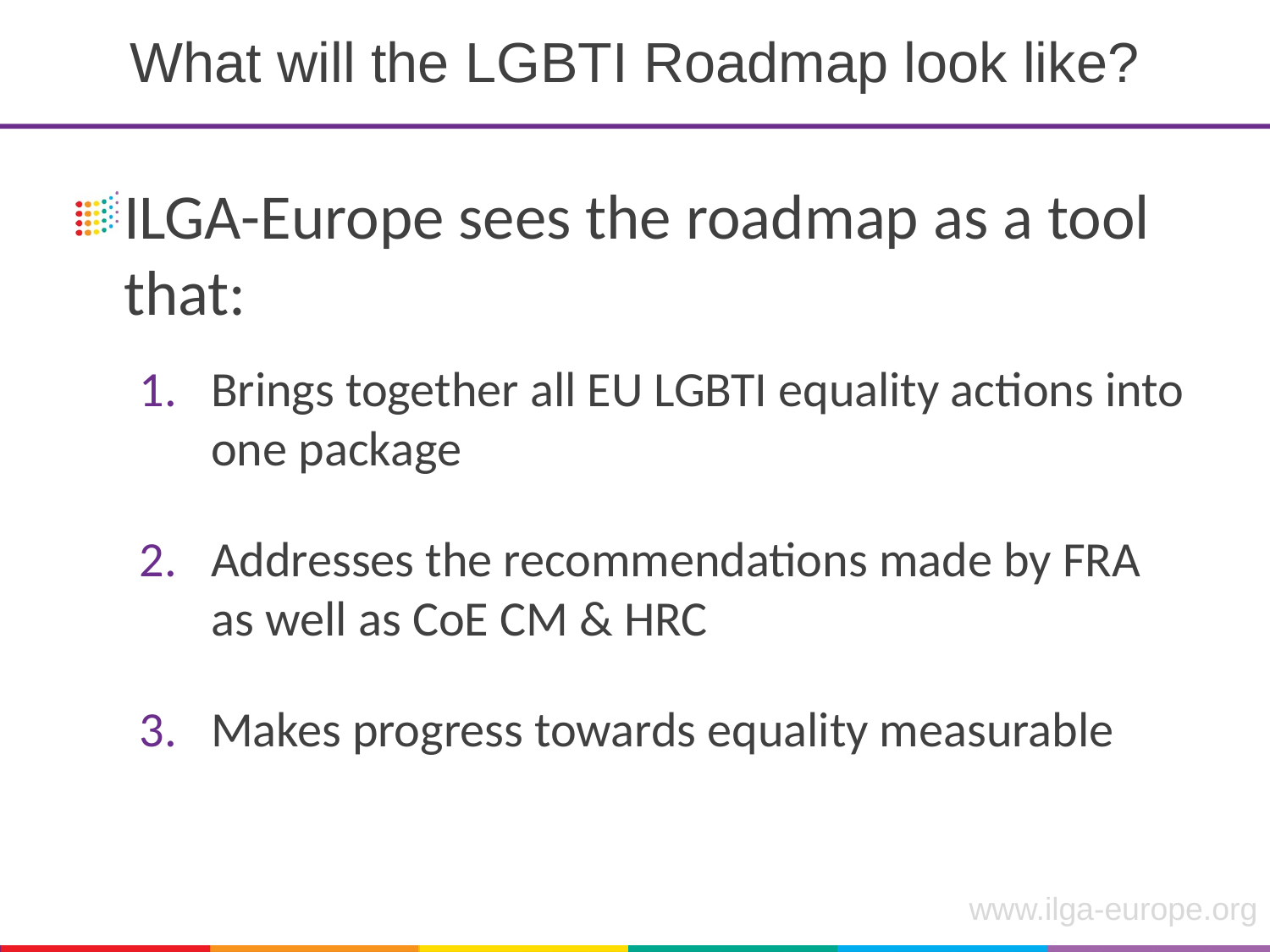

# What will the LGBTI Roadmap look like?
ILGA-Europe sees the roadmap as a tool that:

Brings together all EU LGBTI equality actions into one package

Addresses the recommendations made by FRA as well as CoE CM & HRC

Makes progress towards equality measurable